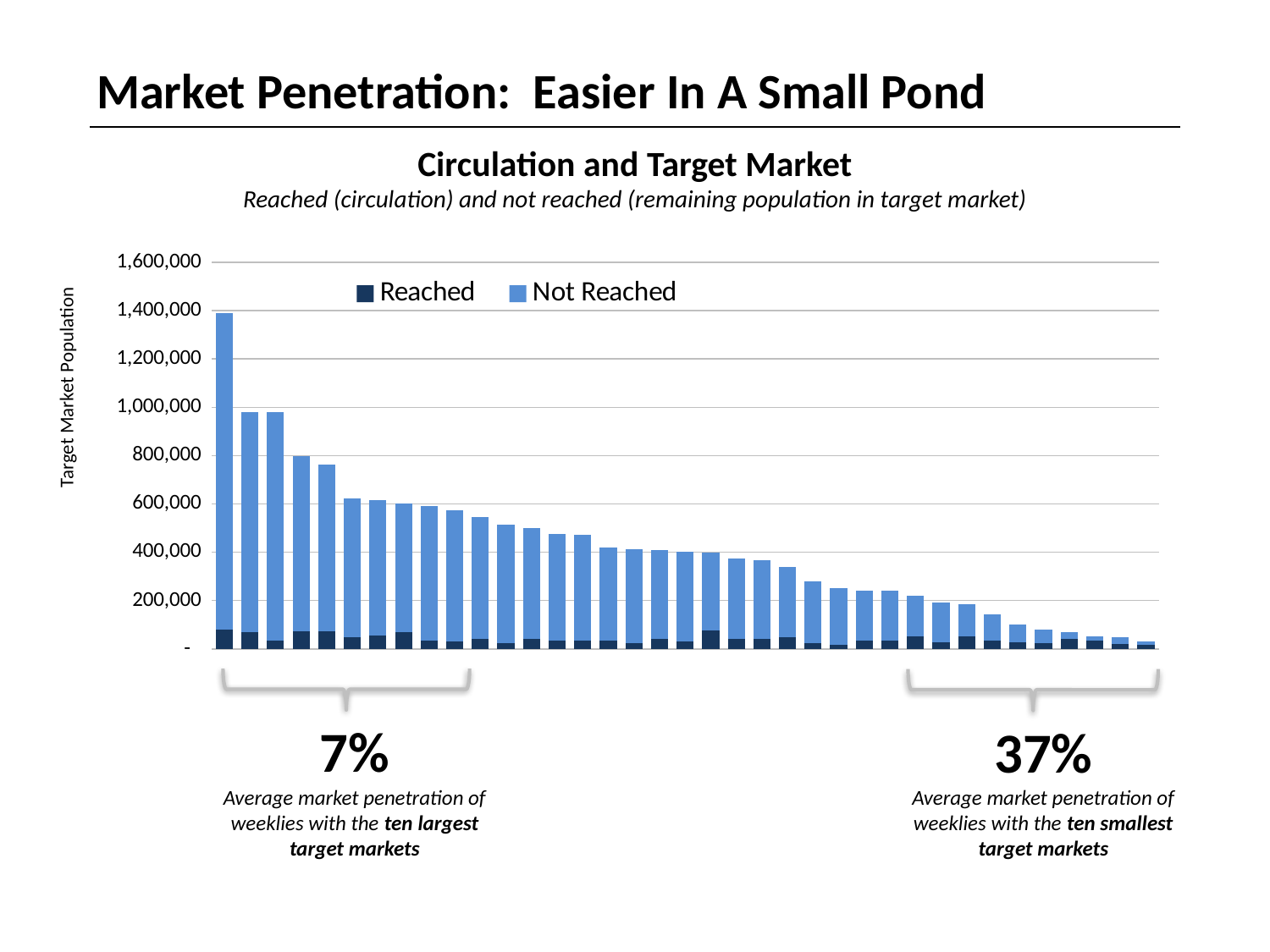

Market Penetration:  Easier In A Small Pond
Circulation and Target Market
Reached (circulation) and not reached (remaining population in target market)

### Chart

| Category | Reached | Not Reached |
|---|---|---|
| Paper 1 | 80000.0 | 1308938.0 |
| Paper 2 | 70000.0 | 910685.0 |
| Paper 3 | 35000.0 | 944000.0 |
| Paper 4 | 72000.0 | 725562.0 |
| Paper 5 | 72250.0 | 689750.0 |
| Paper 6 | 50000.0 | 574500.0 |
| Paper 7 | 55000.0 | 560199.0 |
| Paper 8 | 70000.0 | 533000.0 |
| Paper 9 | 34000.0 | 555904.0 |
| Paper 10 | 30000.0 | 544893.0 |
| Paper 11 | 43000.0 | 502549.0 |
| Paper 12 | 25000.0 | 489924.0 |
| Paper 13 | 40000.0 | 460000.0 |
| Paper 14 | 35790.0 | 439226.0 |
| Paper 15 | 36000.0 | 436252.0 |
| Paper 16 | 33156.0 | 387680.0 |
| Paper 17 | 25000.0 | 388615.0 |
| Paper 18 | 40050.0 | 370815.0 |
| Paper 19 | 32000.0 | 370601.0 |
| Paper 20 | 75000.0 | 323044.0 |
| Paper 21 | 40000.0 | 335879.0 |
| Paper 22 | 40000.0 | 325418.0 |
| Paper 23 | 50000.0 | 290926.0 |
| Paper 24 | 23000.0 | 256600.0 |
| Paper 25 | 17000.0 | 233000.0 |
| Paper 26 | 36000.0 | 206274.9 |
| Paper 27 | 36000.0 | 204000.0 |
| Paper 28 | 52000.0 | 168300.0 |
| Paper 29 | 27618.0 | 163212.0504299999 |
| Paper 30 | 52500.0 | 134000.0 |
| Paper 31 | 33000.0 | 109763.0 |
| Paper 32 | 28000.0 | 71684.0 |
| Paper 33 | 25000.0 | 55600.0 |
| Paper 34 | 40000.0 | 27925.562828 |
| Paper 35 | 33500.0 | 17334.058 |
| Paper 36 | 20000.0 | 28833.0 |
| Paper 37 | 18000.0 | 11643.0 |
Target Market Population

7%
Average market penetration of weeklies with the ten largest target markets
37%
Average market penetration of weeklies with the ten smallest target markets